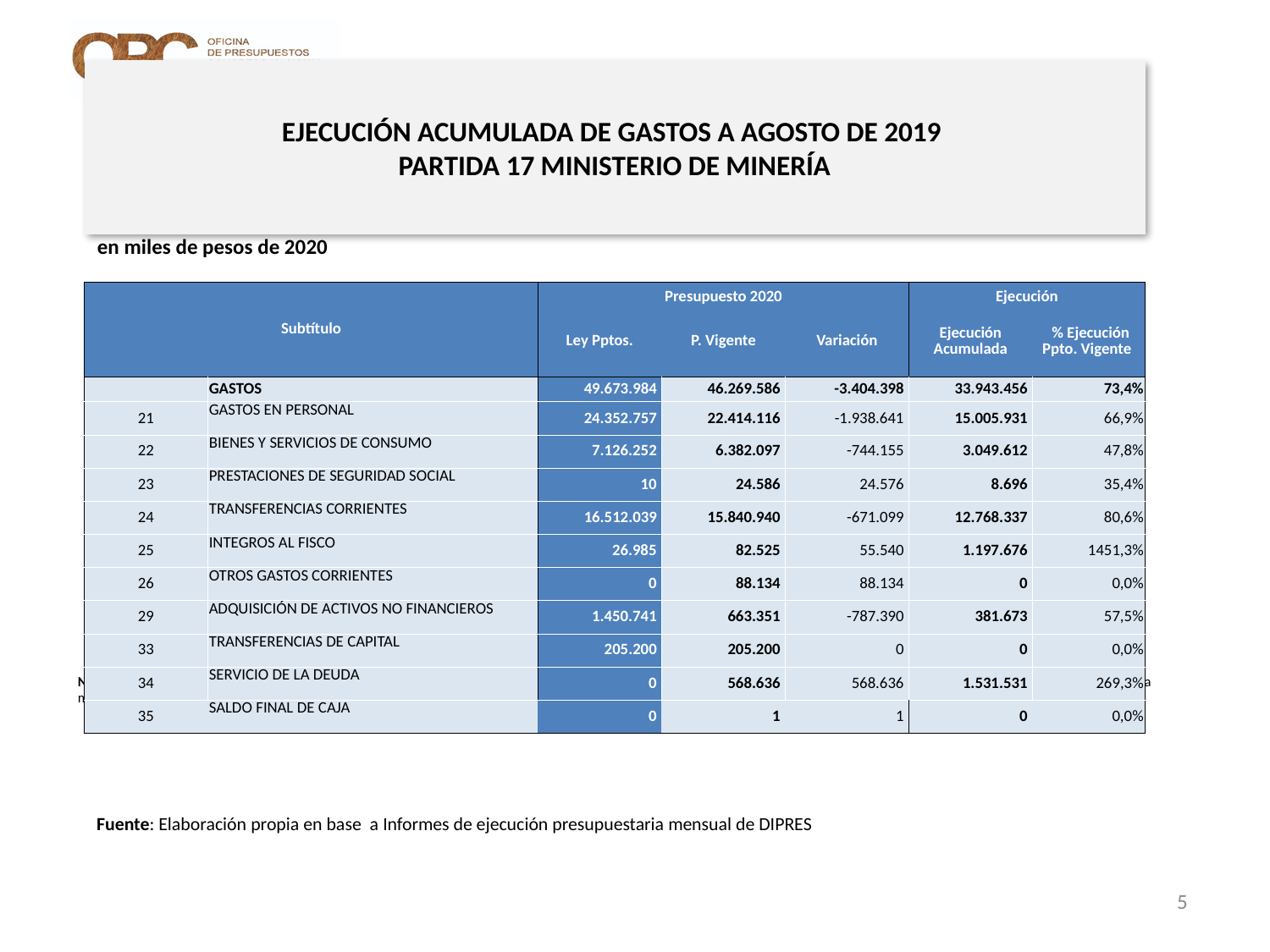

# EJECUCIÓN ACUMULADA DE GASTOS A AGOSTO DE 2019 PARTIDA 17 MINISTERIO DE MINERÍA
en miles de pesos de 2020
| Subtítulo |  | Presupuesto 2020 |  |  | Ejecución |  |
| --- | --- | --- | --- | --- | --- | --- |
|  |  | Ley Pptos. | P. Vigente | Variación | Ejecución Acumulada | % Ejecución Ppto. Vigente |
|  | GASTOS | 49.673.984 | 46.269.586 | -3.404.398 | 33.943.456 | 73,4% |
| 21 | GASTOS EN PERSONAL | 24.352.757 | 22.414.116 | -1.938.641 | 15.005.931 | 66,9% |
| 22 | BIENES Y SERVICIOS DE CONSUMO | 7.126.252 | 6.382.097 | -744.155 | 3.049.612 | 47,8% |
| 23 | PRESTACIONES DE SEGURIDAD SOCIAL | 10 | 24.586 | 24.576 | 8.696 | 35,4% |
| 24 | TRANSFERENCIAS CORRIENTES | 16.512.039 | 15.840.940 | -671.099 | 12.768.337 | 80,6% |
| 25 | INTEGROS AL FISCO | 26.985 | 82.525 | 55.540 | 1.197.676 | 1451,3% |
| 26 | OTROS GASTOS CORRIENTES | 0 | 88.134 | 88.134 | 0 | 0,0% |
| 29 | ADQUISICIÓN DE ACTIVOS NO FINANCIEROS | 1.450.741 | 663.351 | -787.390 | 381.673 | 57,5% |
| 33 | TRANSFERENCIAS DE CAPITAL | 205.200 | 205.200 | 0 | 0 | 0,0% |
| 34 | SERVICIO DE LA DEUDA | 0 | 568.636 | 568.636 | 1.531.531 | 269,3% |
| 35 | SALDO FINAL DE CAJA | 0 | 1 | 1 | 0 | 0,0% |
Nota: Para el cálculo del presupuesto vigente, así como para determinar la ejecución acumulada, no se incluyó: el subtítulo 25.99 “Otros Íntegros al Fisco” por cuanto corresponden a movimientos contables derivados de una instrucción administrativa aplicada por Dipres a partir del mes de abril.
Fuente: Elaboración propia en base  a Informes de ejecución presupuestaria mensual de DIPRES
5